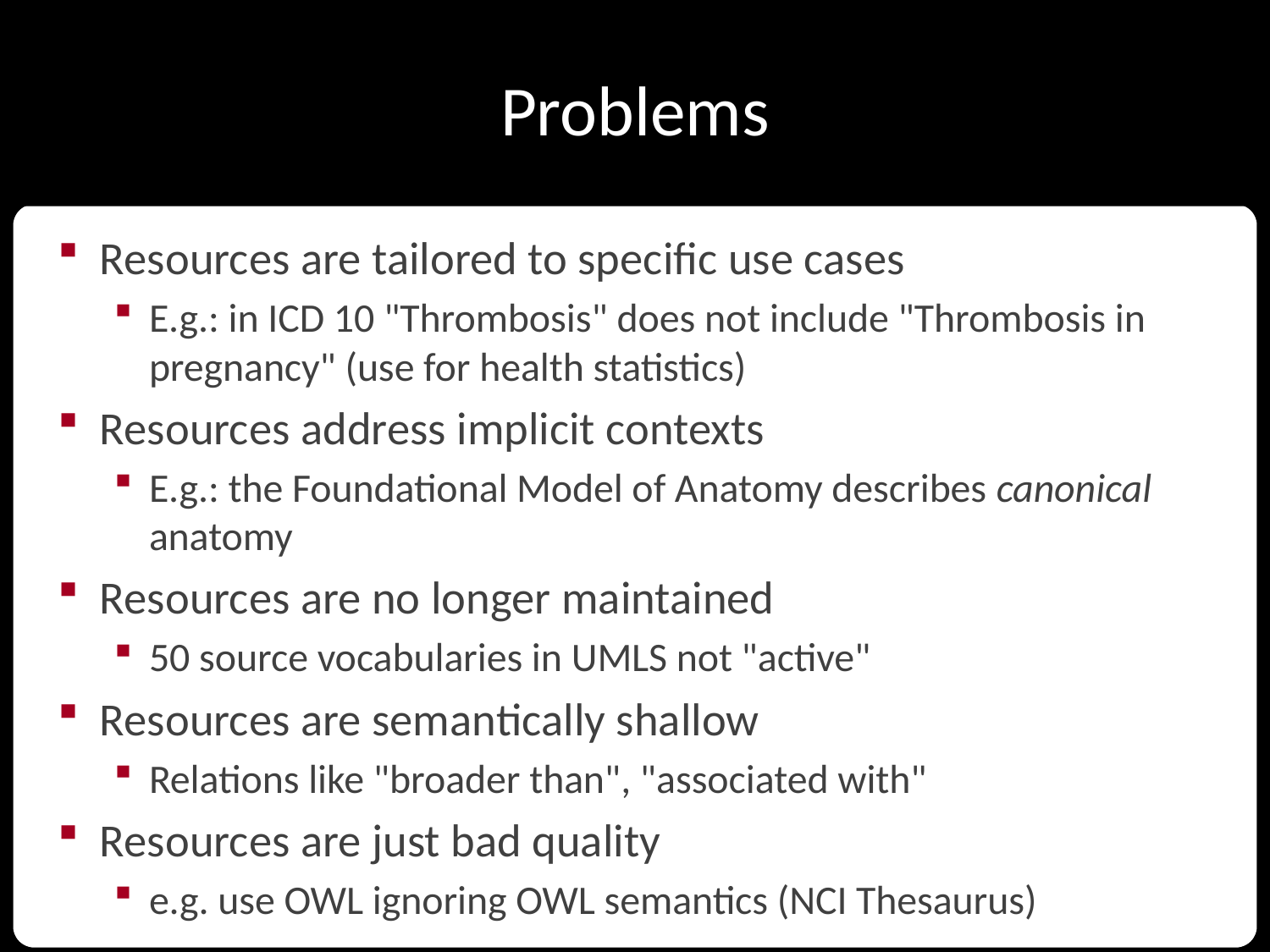

# Problems
Resources are tailored to specific use cases
E.g.: in ICD 10 "Thrombosis" does not include "Thrombosis in pregnancy" (use for health statistics)
Resources address implicit contexts
E.g.: the Foundational Model of Anatomy describes canonical anatomy
Resources are no longer maintained
50 source vocabularies in UMLS not "active"
Resources are semantically shallow
Relations like "broader than", "associated with"
Resources are just bad quality
e.g. use OWL ignoring OWL semantics (NCI Thesaurus)